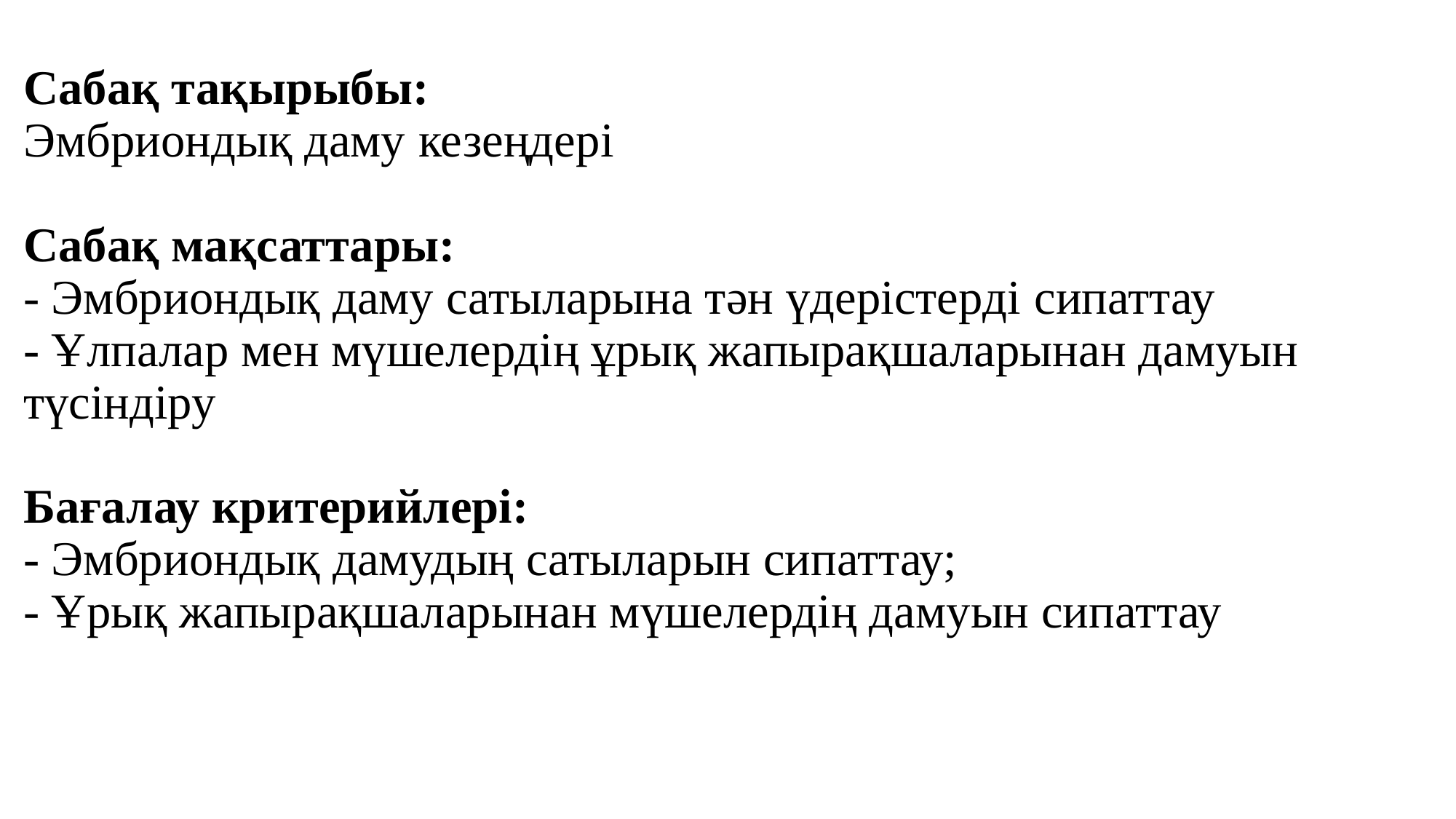

# Сабақ тақырыбы: Эмбриондық даму кезеңдері Сабақ мақсаттары: - Эмбриондық даму сатыларына тән үдерістерді cипаттау - Ұлпалар мен мүшелердің ұрық жапырақшаларынан дамуын түсіндіру Бағалау критерийлері: - Эмбриондық дамудың сатыларын сипаттау; - Ұрық жапырақшаларынан мүшелердің дамуын сипаттау